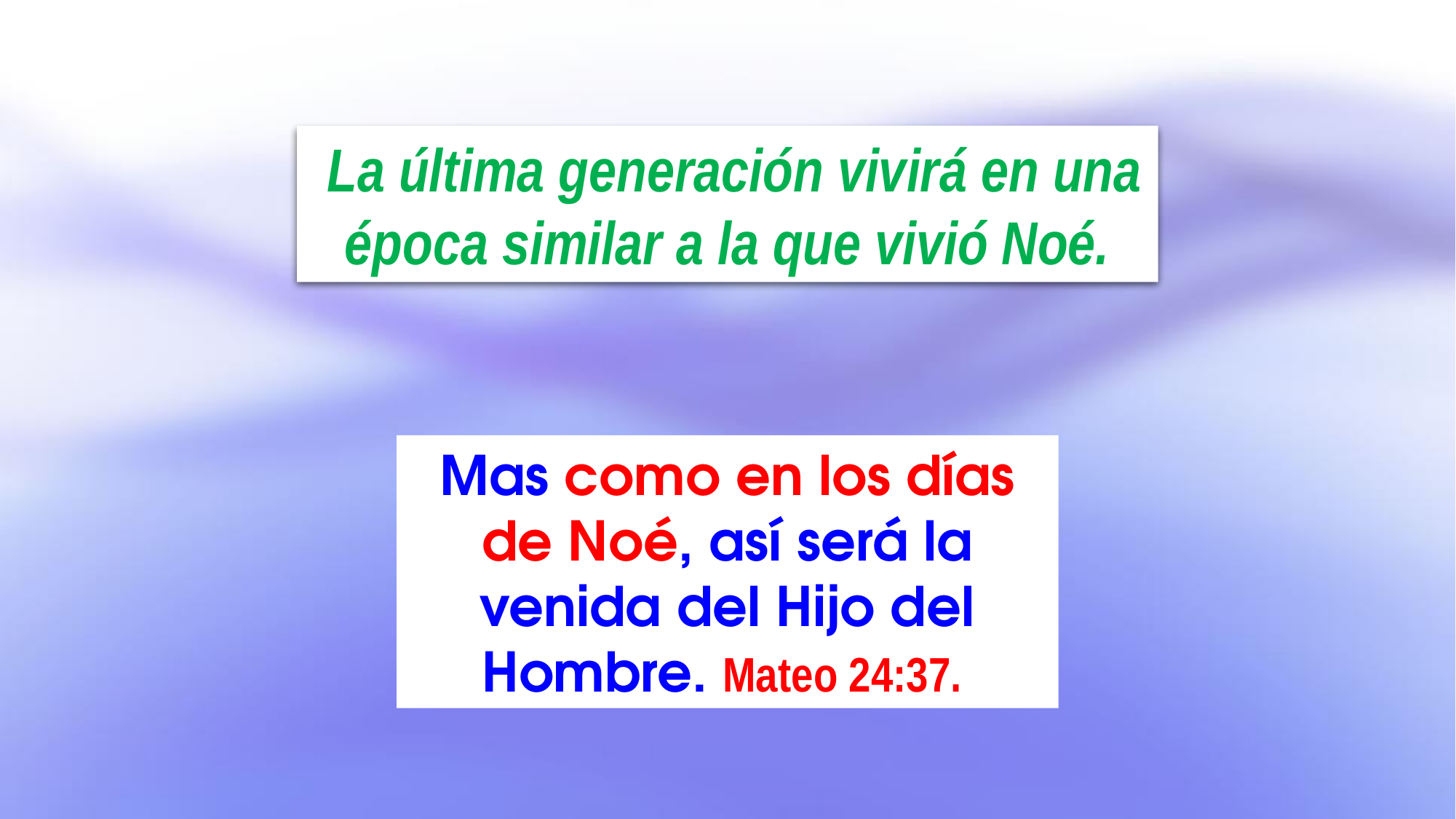

La última generación vivirá en una época similar a la que vivió Noé.
Mas como en los días de Noé, así será la venida del Hijo del Hombre. Mateo 24:37.